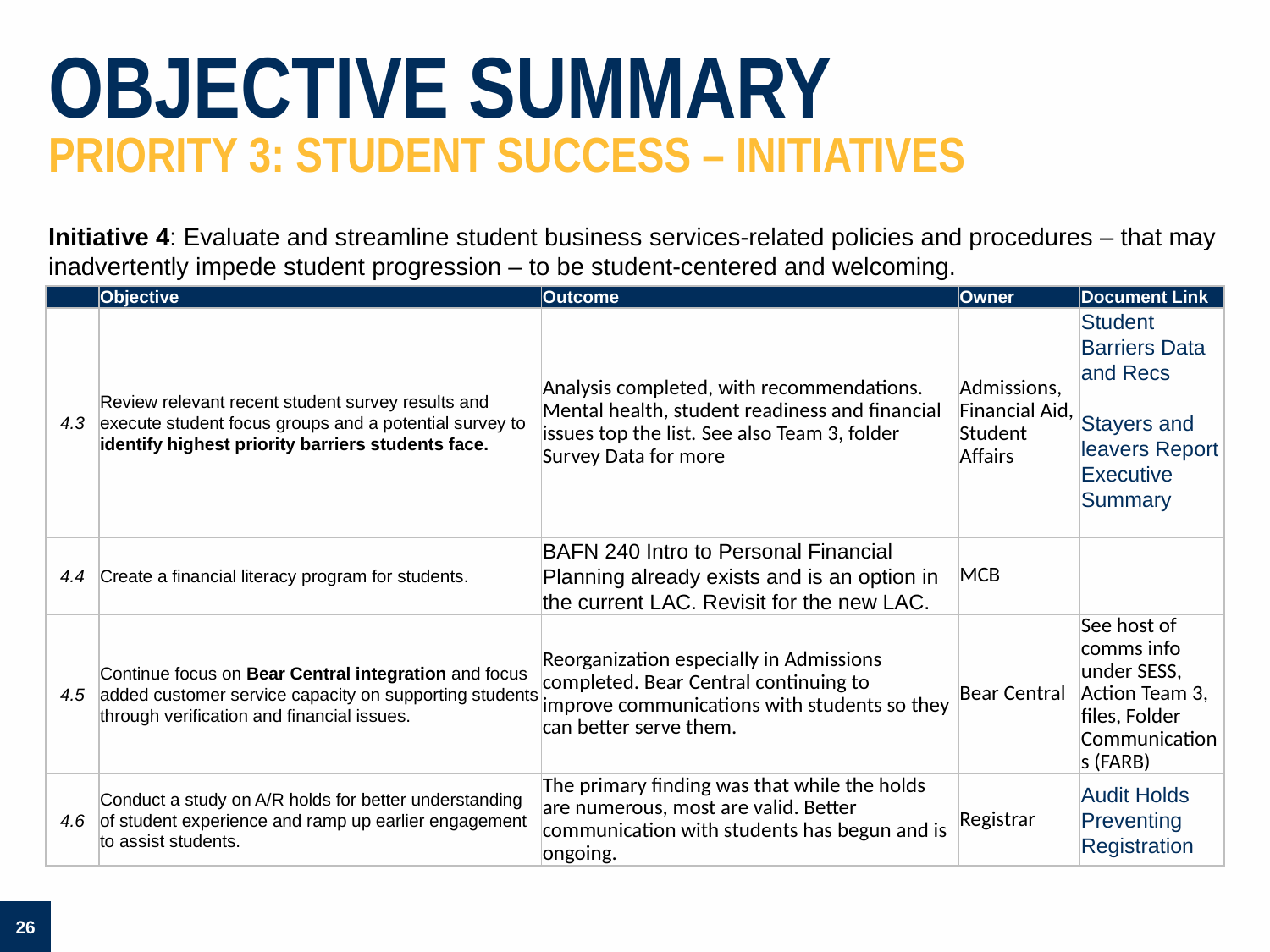

# OBJECTIVE SUMMARY priority 3: student success – initiatives
Initiative 4: Evaluate and streamline student business services-related policies and procedures – that may inadvertently impede student progression – to be student-centered and welcoming.
|  | Objective | Outcome | Owner | Document Link |
| --- | --- | --- | --- | --- |
| 4.3 | Review relevant recent student survey results and execute student focus groups and a potential survey to identify highest priority barriers students face. | Analysis completed, with recommendations. Mental health, student readiness and financial issues top the list. See also Team 3, folder Survey Data for more | Admissions, Financial Aid, Student Affairs | Student Barriers Data and Recs Stayers and leavers Report Executive Summary |
| 4.4 | Create a financial literacy program for students. | BAFN 240 Intro to Personal Financial Planning already exists and is an option in the current LAC. Revisit for the new LAC. | MCB |  |
| 4.5 | Continue focus on Bear Central integration and focus added customer service capacity on supporting students through verification and financial issues. | Reorganization especially in Admissions completed. Bear Central continuing to improve communications with students so they can better serve them. | Bear Central | See host of comms info under SESS, Action Team 3, files, Folder Communications (FARB) |
| 4.6 | Conduct a study on A/R holds for better understanding of student experience and ramp up earlier engagement to assist students. | The primary finding was that while the holds are numerous, most are valid. Better communication with students has begun and is ongoing. | Registrar | Audit Holds Preventing Registration |
26